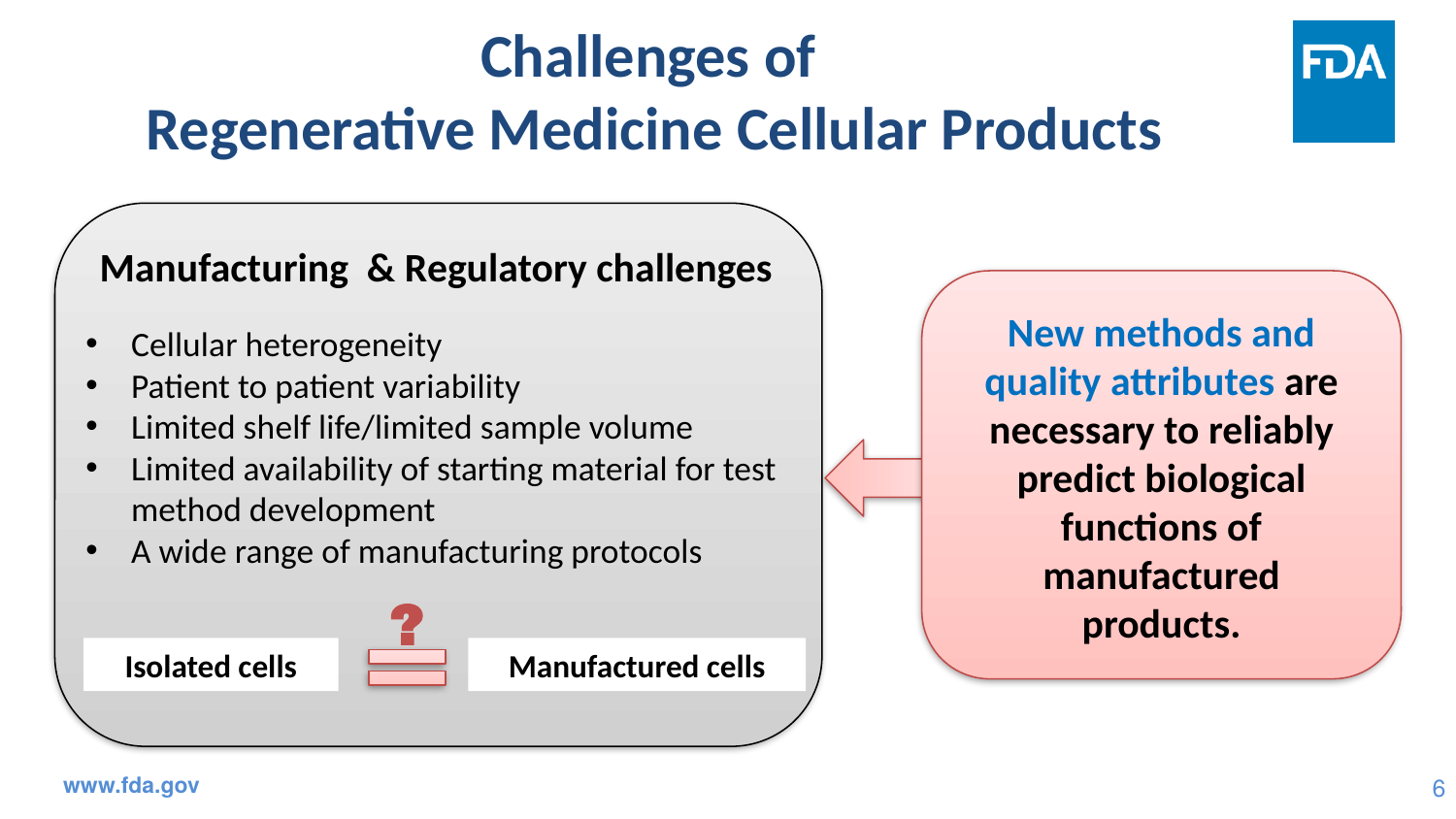

# Challenges of Regenerative Medicine Cellular Products

Manufacturing  & Regulatory challenges

New methods and quality attributes are necessary to reliably predict biological functions of manufactured products.

Cellular heterogeneity
Patient to patient variability
Limited shelf life/limited sample volume
Limited availability of starting material for test method development
A wide range of manufacturing protocols
?

Isolated cells
Manufactured cells
www.fda.gov
www.fda.gov